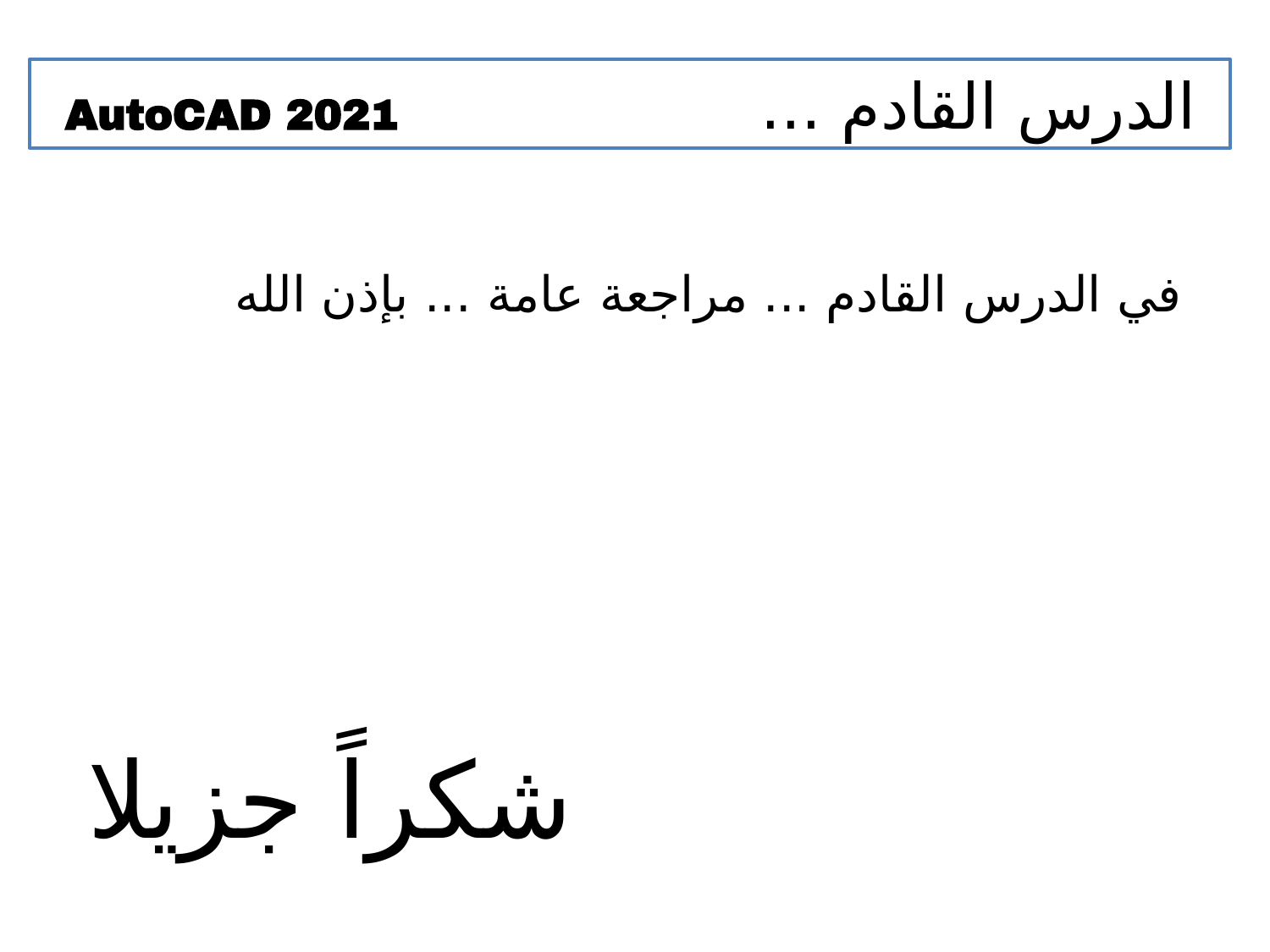

الدرس القادم ...                  AutoCAD 2021
في الدرس القادم ... مراجعة عامة ... بإذن الله
شكراً جزيلا